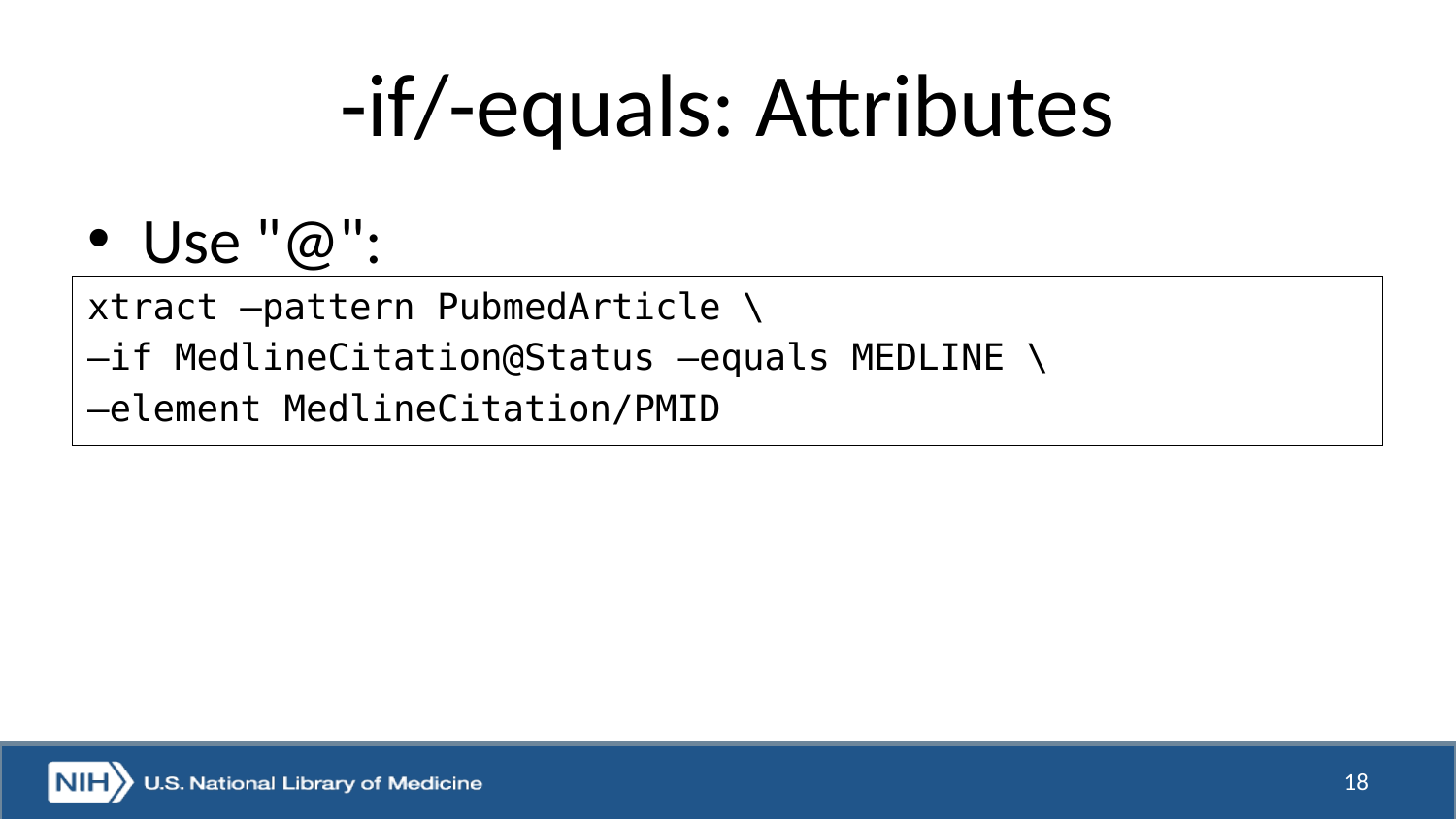

# -if/-equals: Attributes
Use "@":

xtract –pattern PubmedArticle \
–if MedlineCitation@Status –equals MEDLINE \
–element MedlineCitation/PMID
18